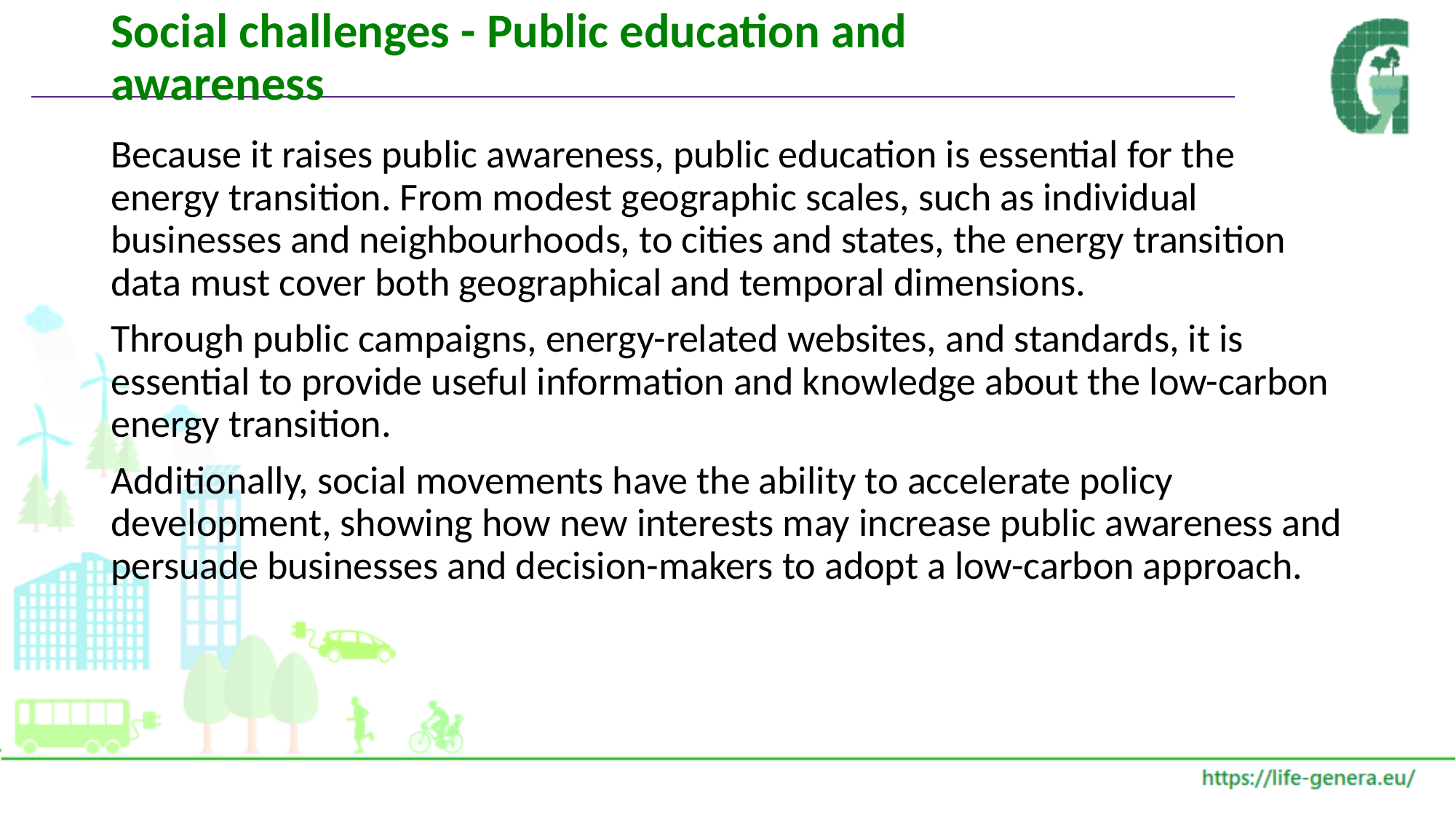

# Social challenges - Public education and awareness
Because it raises public awareness, public education is essential for the energy transition. From modest geographic scales, such as individual businesses and neighbourhoods, to cities and states, the energy transition data must cover both geographical and temporal dimensions.
Through public campaigns, energy-related websites, and standards, it is essential to provide useful information and knowledge about the low-carbon energy transition.
Additionally, social movements have the ability to accelerate policy development, showing how new interests may increase public awareness and persuade businesses and decision-makers to adopt a low-carbon approach.